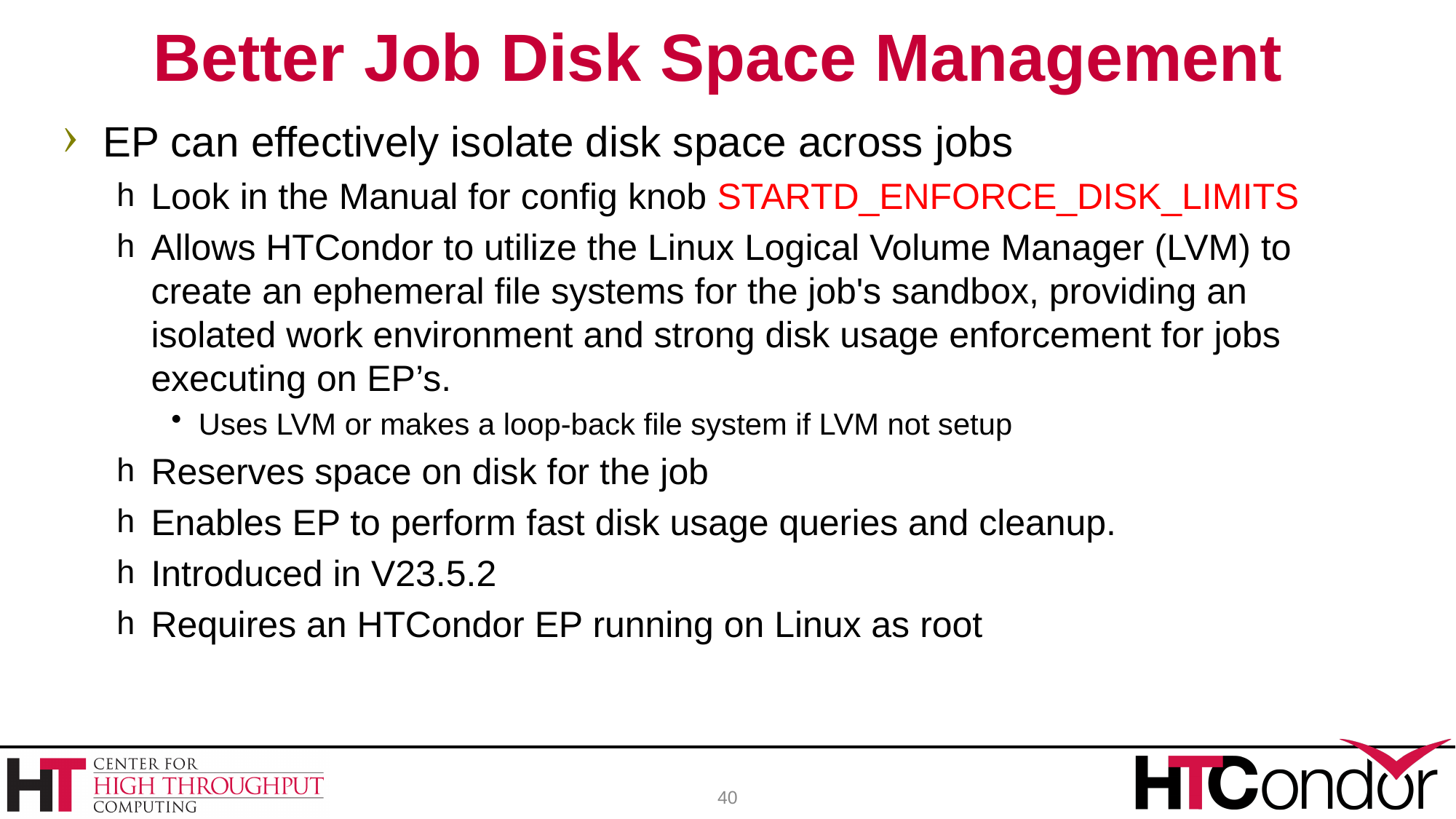

# Better Job Disk Space Management
EP can effectively isolate disk space across jobs
Look in the Manual for config knob STARTD_ENFORCE_DISK_LIMITS
Allows HTCondor to utilize the Linux Logical Volume Manager (LVM) to create an ephemeral file systems for the job's sandbox, providing an isolated work environment and strong disk usage enforcement for jobs executing on EP’s.
Uses LVM or makes a loop-back file system if LVM not setup
Reserves space on disk for the job
Enables EP to perform fast disk usage queries and cleanup.
Introduced in V23.5.2
Requires an HTCondor EP running on Linux as root

40